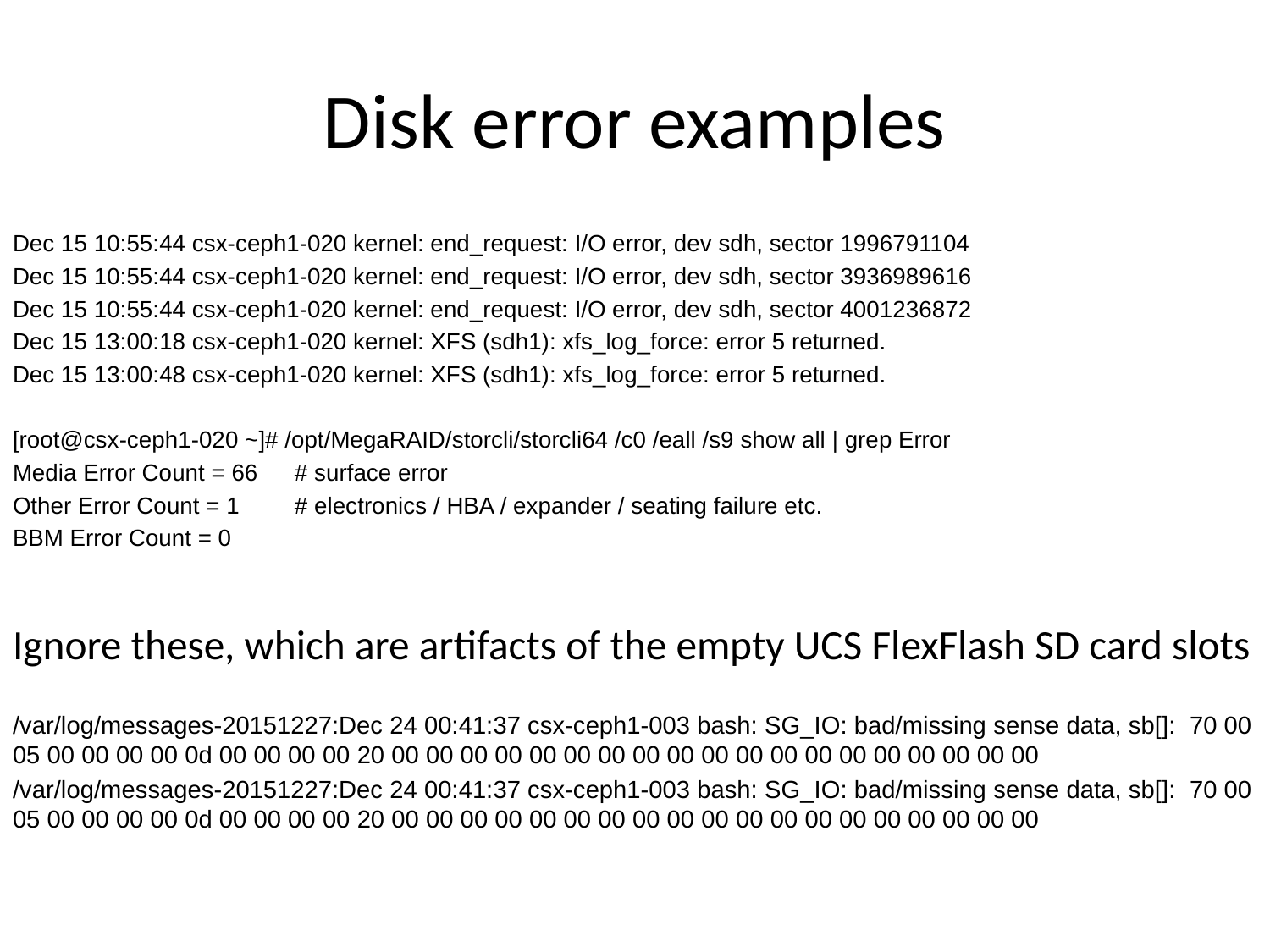

# Disk error examples
Dec 15 10:55:44 csx-ceph1-020 kernel: end_request: I/O error, dev sdh, sector 1996791104
Dec 15 10:55:44 csx-ceph1-020 kernel: end_request: I/O error, dev sdh, sector 3936989616
Dec 15 10:55:44 csx-ceph1-020 kernel: end_request: I/O error, dev sdh, sector 4001236872
Dec 15 13:00:18 csx-ceph1-020 kernel: XFS (sdh1): xfs_log_force: error 5 returned.
Dec 15 13:00:48 csx-ceph1-020 kernel: XFS (sdh1): xfs_log_force: error 5 returned.

[root@csx-ceph1-020 ~]# /opt/MegaRAID/storcli/storcli64 /c0 /eall /s9 show all | grep Error
Media Error Count = 66		# surface error
Other Error Count = 1		# electronics / HBA / expander / seating failure etc.
BBM Error Count = 0

Ignore these, which are artifacts of the empty UCS FlexFlash SD card slots

/var/log/messages-20151227:Dec 24 00:41:37 csx-ceph1-003 bash: SG_IO: bad/missing sense data, sb[]:  70 00 05 00 00 00 00 0d 00 00 00 00 20 00 00 00 00 00 00 00 00 00 00 00 00 00 00 00 00 00 00 00
/var/log/messages-20151227:Dec 24 00:41:37 csx-ceph1-003 bash: SG_IO: bad/missing sense data, sb[]:  70 00 05 00 00 00 00 0d 00 00 00 00 20 00 00 00 00 00 00 00 00 00 00 00 00 00 00 00 00 00 00 00